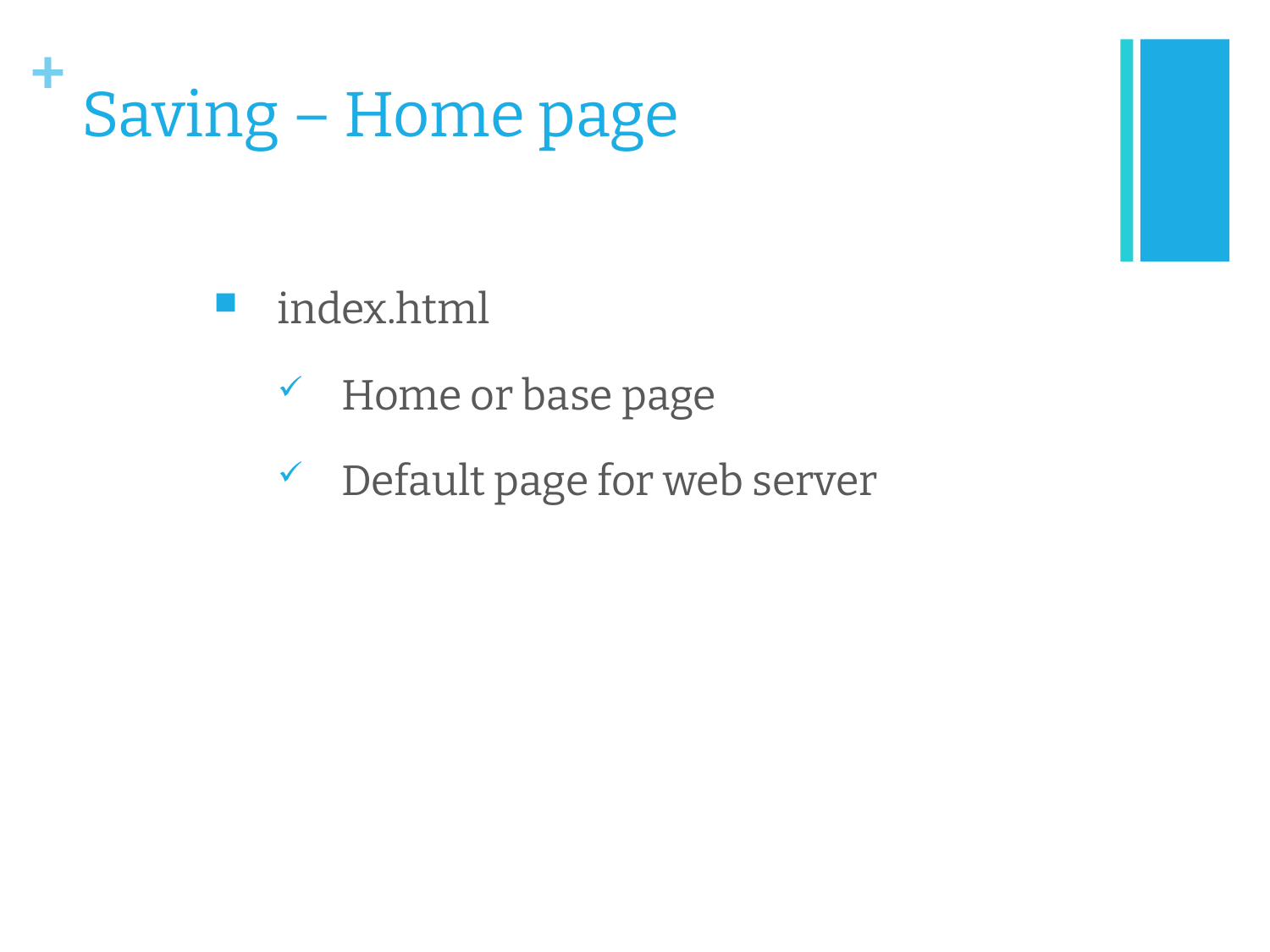

# Saving – Home page
index.html
Home or base page
Default page for web server